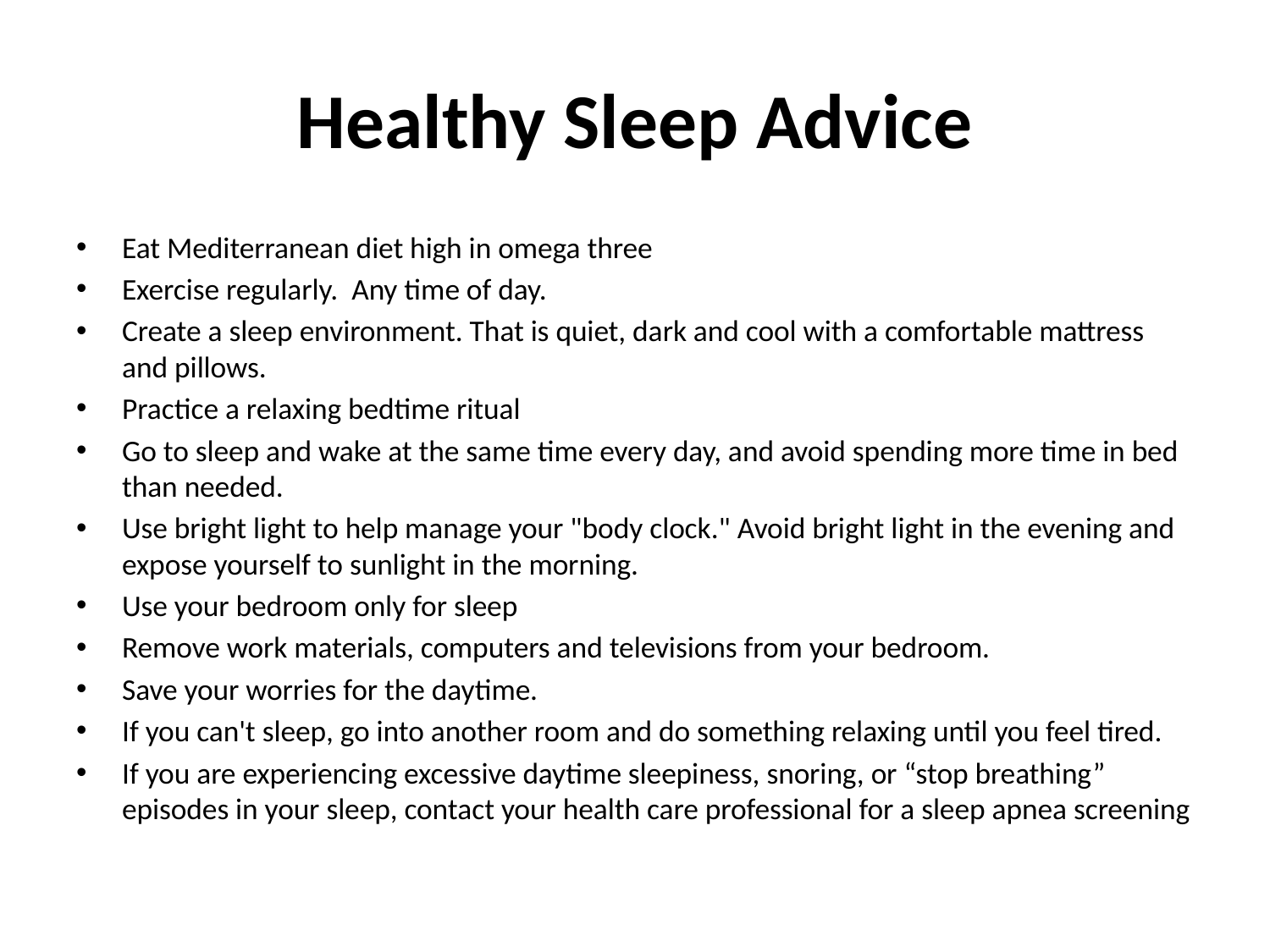

# Healthy Sleep Advice
Eat Mediterranean diet high in omega three
Exercise regularly.  Any time of day.
Create a sleep environment. That is quiet, dark and cool with a comfortable mattress and pillows.
Practice a relaxing bedtime ritual
Go to sleep and wake at the same time every day, and avoid spending more time in bed than needed.
Use bright light to help manage your "body clock." Avoid bright light in the evening and expose yourself to sunlight in the morning.
Use your bedroom only for sleep
Remove work materials, computers and televisions from your bedroom.
Save your worries for the daytime.
If you can't sleep, go into another room and do something relaxing until you feel tired.
If you are experiencing excessive daytime sleepiness, snoring, or “stop breathing” episodes in your sleep, contact your health care professional for a sleep apnea screening